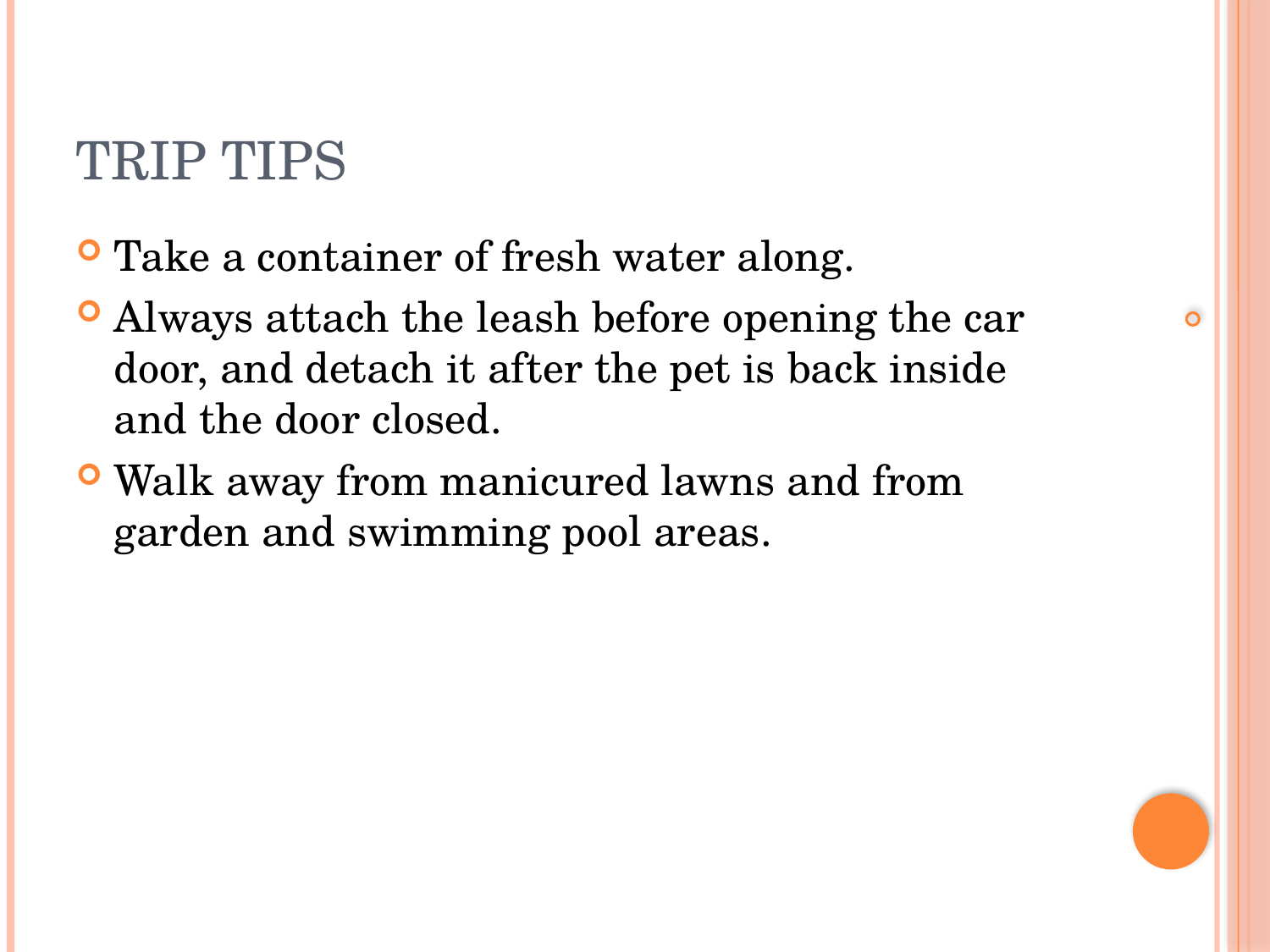

# Trip Tips
Take a container of fresh water along.
Always attach the leash before opening the car door, and detach it after the pet is back inside and the door closed.
Walk away from manicured lawns and from garden and swimming pool areas.